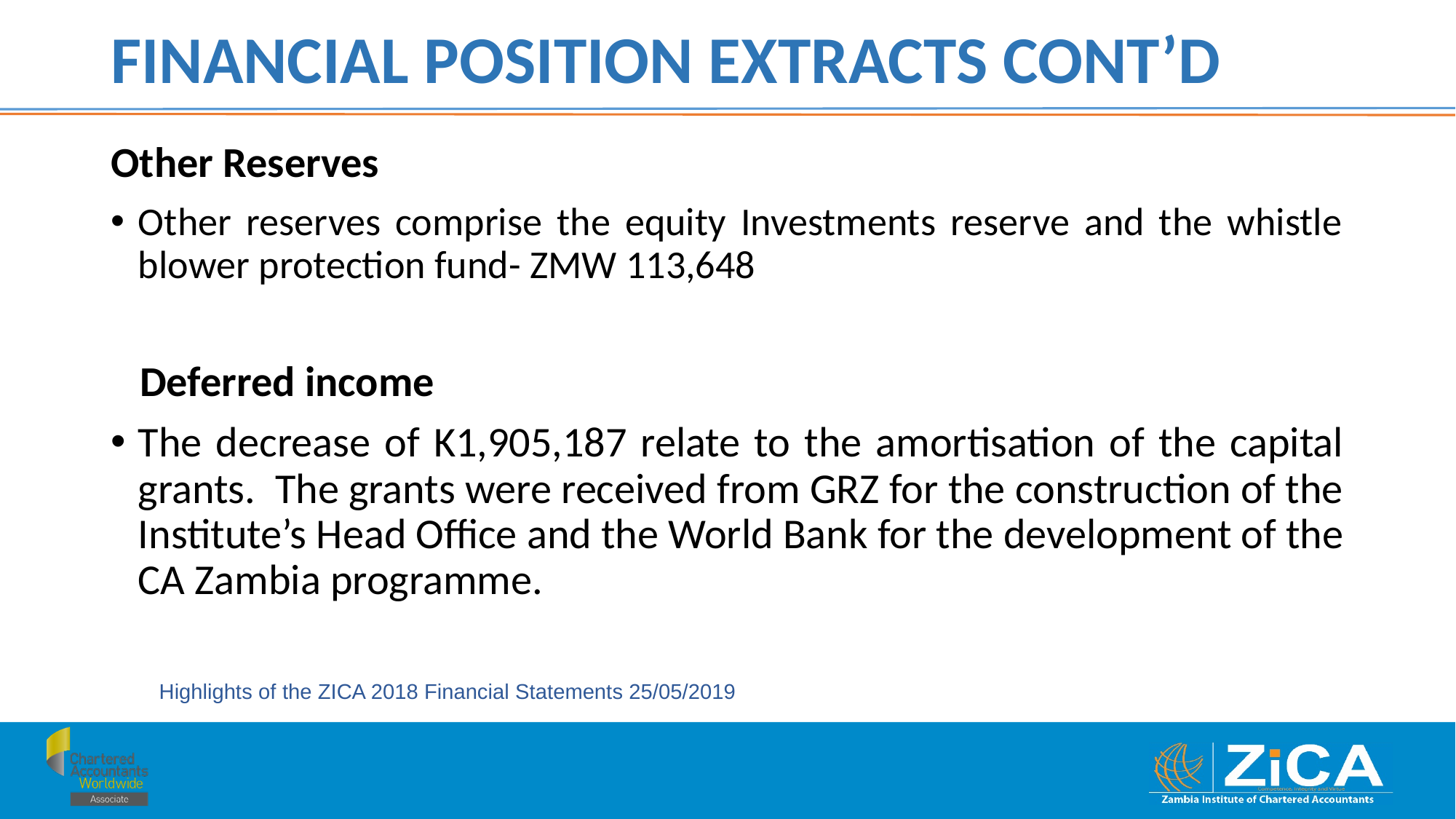

# FINANCIAL POSITION EXTRACTS CONT’D
Other Reserves
Other reserves comprise the equity Investments reserve and the whistle blower protection fund- ZMW 113,648

   Deferred income
The decrease of K1,905,187 relate to the amortisation of the capital grants.  The grants were received from GRZ for the construction of the Institute’s Head Office and the World Bank for the development of the CA Zambia programme.

Highlights of the ZICA 2018 Financial Statements 25/05/2019